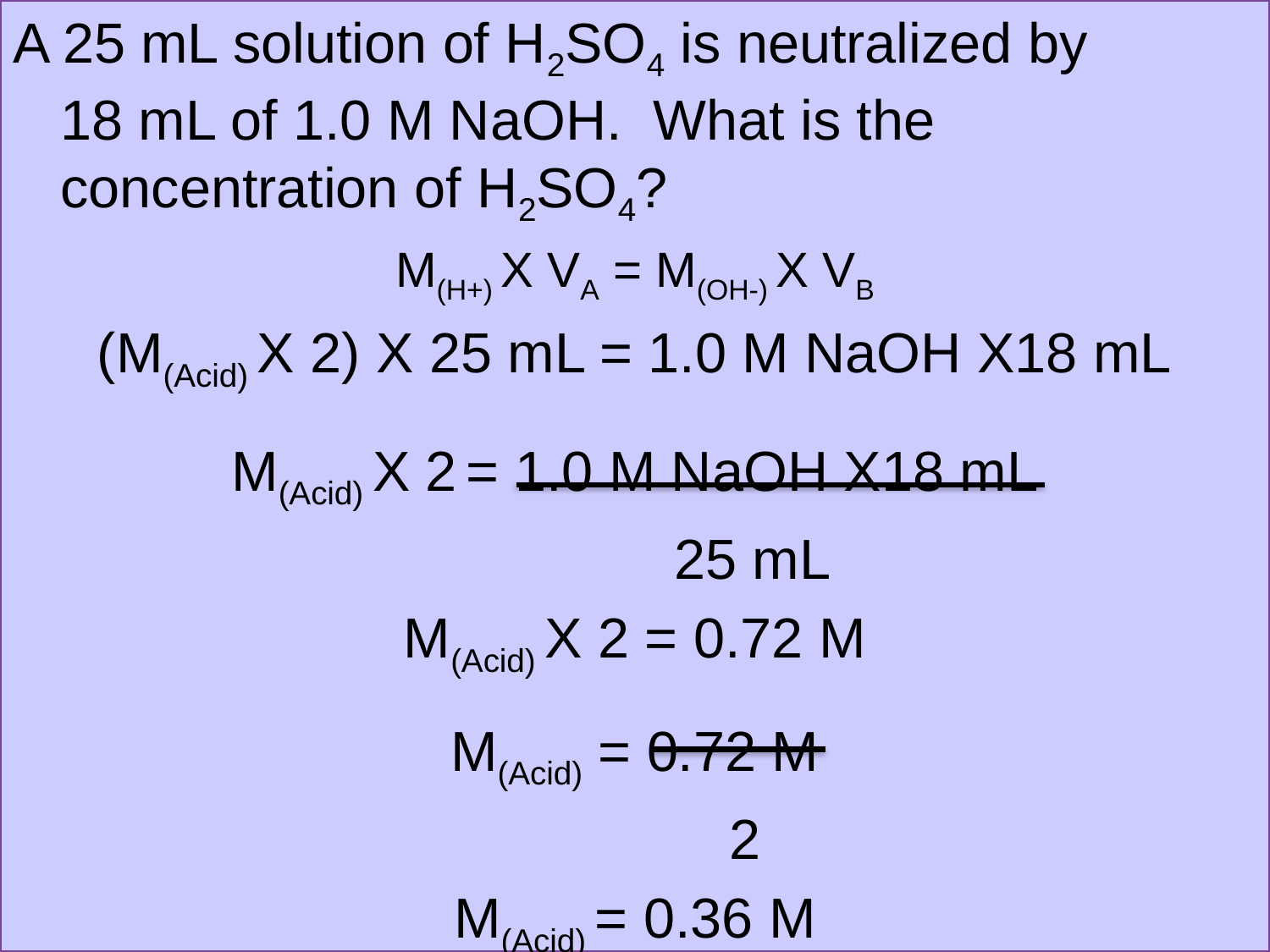

A 25 mL solution of H2SO4 is neutralized by       18 mL of 1.0 M NaOH.  What is the concentration of H2SO4?
M(H+) X VA = M(OH-) X VB
(M(Acid) X 2) X 25 mL = 1.0 M NaOH X18 mL

M(Acid) X 2 = 1.0 M NaOH X18 mL
               25 mL
M(Acid) X 2 = 0.72 M

M(Acid) = 0.72 M
              2
M(Acid) = 0.36 M